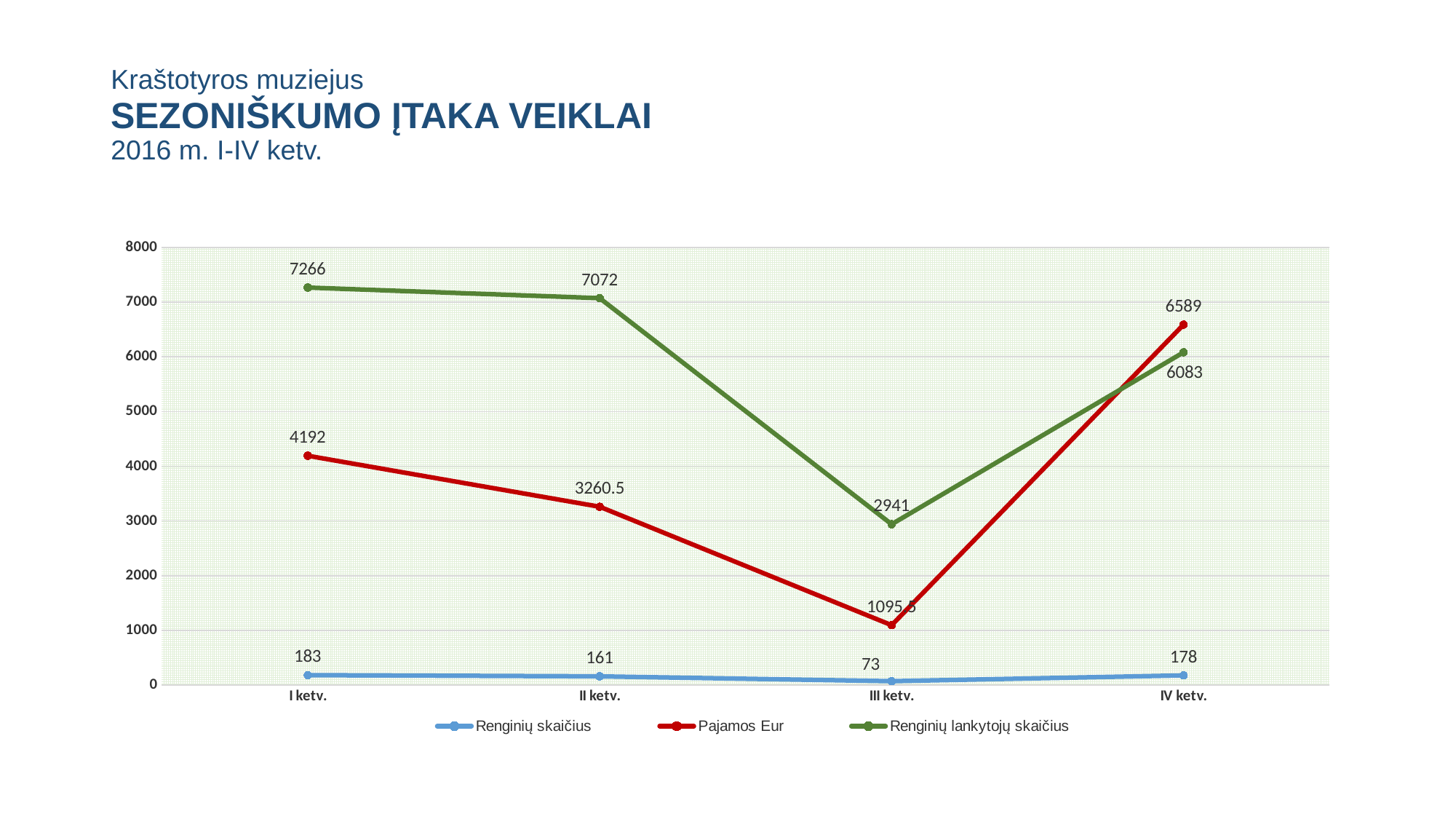

# Kraštotyros muziejus SEZONIŠKUMO ĮTAKA VEIKLAI 2016 m. I-IV ketv.

### Chart

| Category | Renginių skaičius | Pajamos Eur | Renginių lankytojų skaičius |
|---|---|---|---|
| I ketv. | 183.0 | 4192.0 | 7266.0 |
| II ketv. | 161.0 | 3260.5 | 7072.0 |
| III ketv. | 73.0 | 1095.5 | 2941.0 |
| IV ketv. | 178.0 | 6589.0 | 6083.0 |